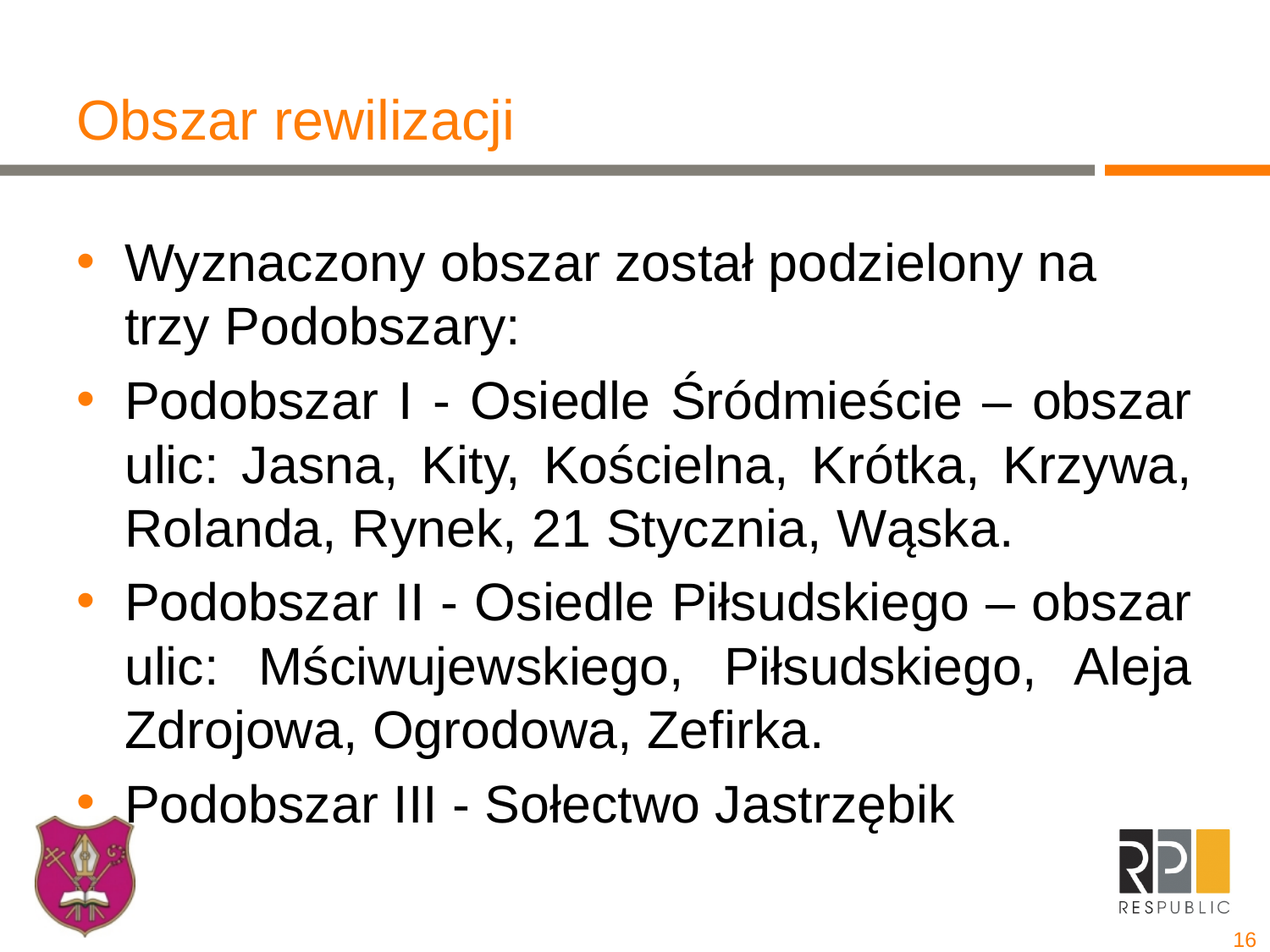

# Obszar rewilizacji
Wyznaczony obszar został podzielony na trzy Podobszary:
Podobszar I - Osiedle Śródmieście – obszar ulic: Jasna, Kity, Kościelna, Krótka, Krzywa, Rolanda, Rynek, 21 Stycznia, Wąska.
Podobszar II - Osiedle Piłsudskiego – obszar ulic: Mściwujewskiego, Piłsudskiego, Aleja Zdrojowa, Ogrodowa, Zefirka.
Podobszar III - Sołectwo Jastrzębik

16